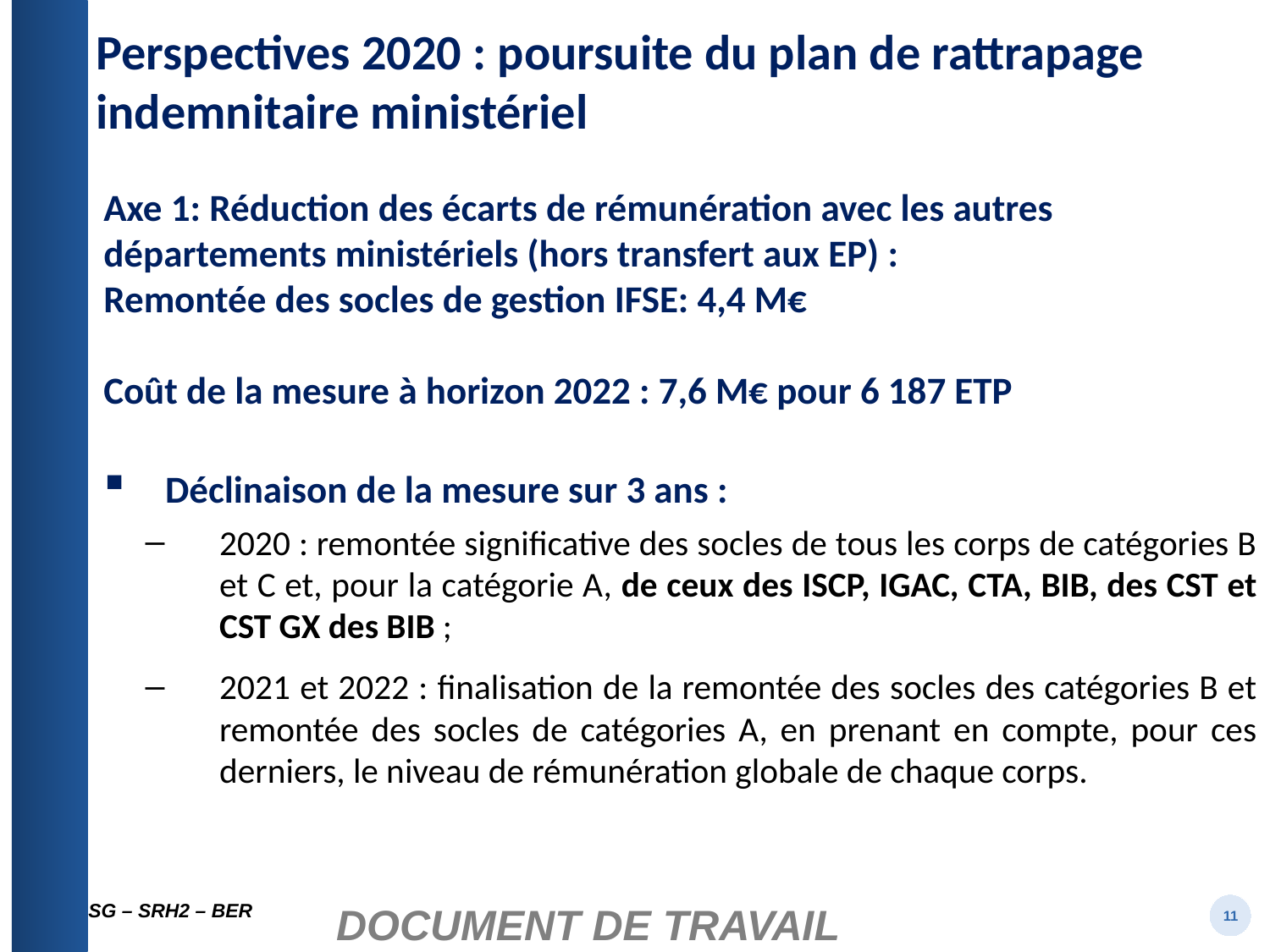

# Perspectives 2020 : poursuite du plan de rattrapage indemnitaire ministériel
Axe 1: Réduction des écarts de rémunération avec les autres départements ministériels (hors transfert aux EP) :
Remontée des socles de gestion IFSE: 4,4 M€
Coût de la mesure à horizon 2022 : 7,6 M€ pour 6 187 ETP

Déclinaison de la mesure sur 3 ans :
2020 : remontée significative des socles de tous les corps de catégories B et C et, pour la catégorie A, de ceux des ISCP, IGAC, CTA, BIB, des CST et CST GX des BIB ;
2021 et 2022 : finalisation de la remontée des socles des catégories B et remontée des socles de catégories A, en prenant en compte, pour ces derniers, le niveau de rémunération globale de chaque corps.